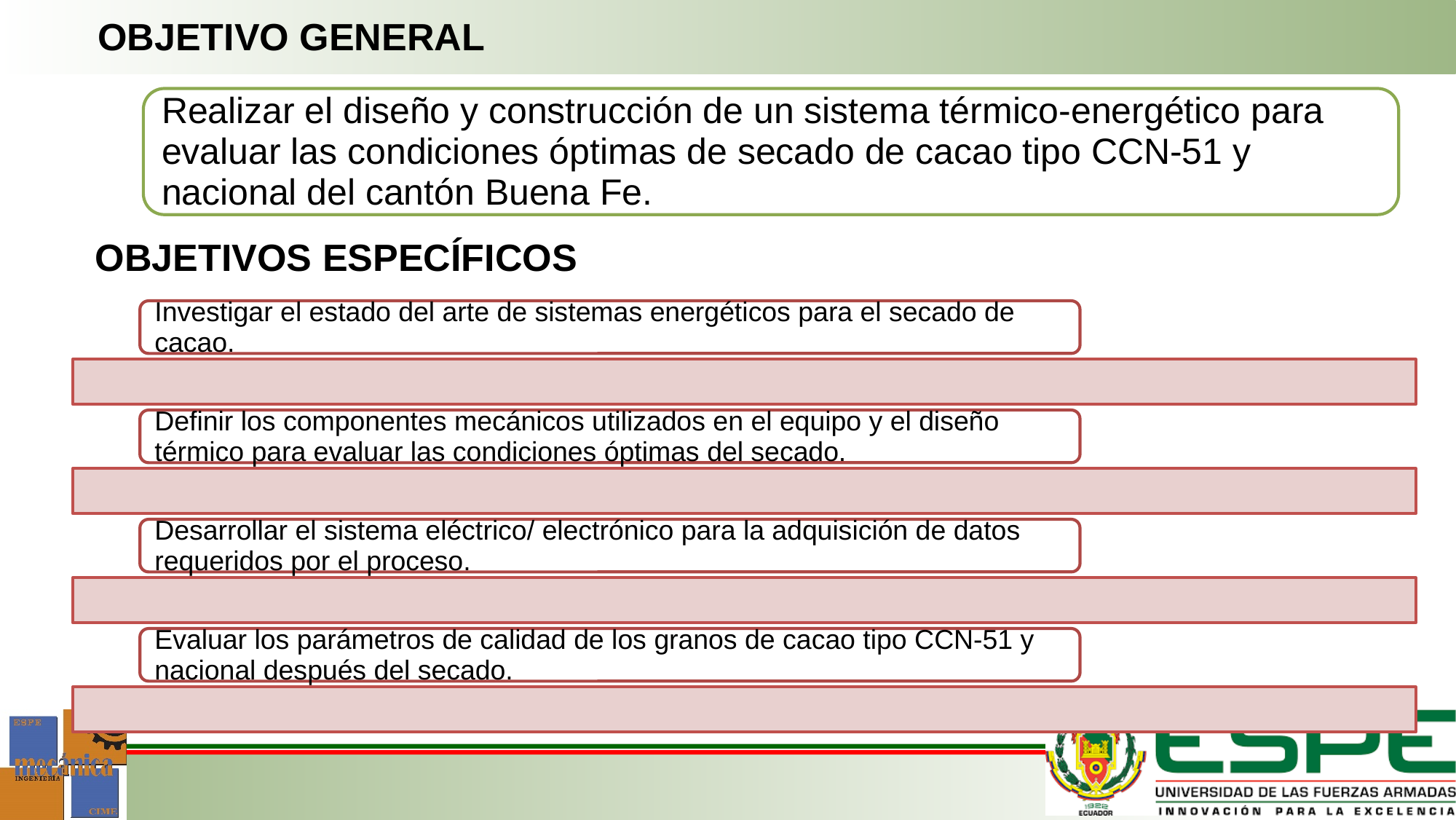

# OBJETIVO GENERAL
Realizar el diseño y construcción de un sistema térmico-energético para  evaluar las condiciones óptimas de secado de cacao tipo CCN-51 y nacional del cantón Buena Fe.
OBJETIVOS ESPECÍFICOS
Investigar el estado del arte de sistemas energéticos para el secado de cacao.
Definir los componentes mecánicos utilizados en el equipo y el diseño térmico para evaluar las condiciones óptimas del secado.
Desarrollar el sistema eléctrico/ electrónico para la adquisición de datos requeridos por el proceso.
Evaluar los parámetros de calidad de los granos de cacao tipo CCN-51 y nacional después del secado.